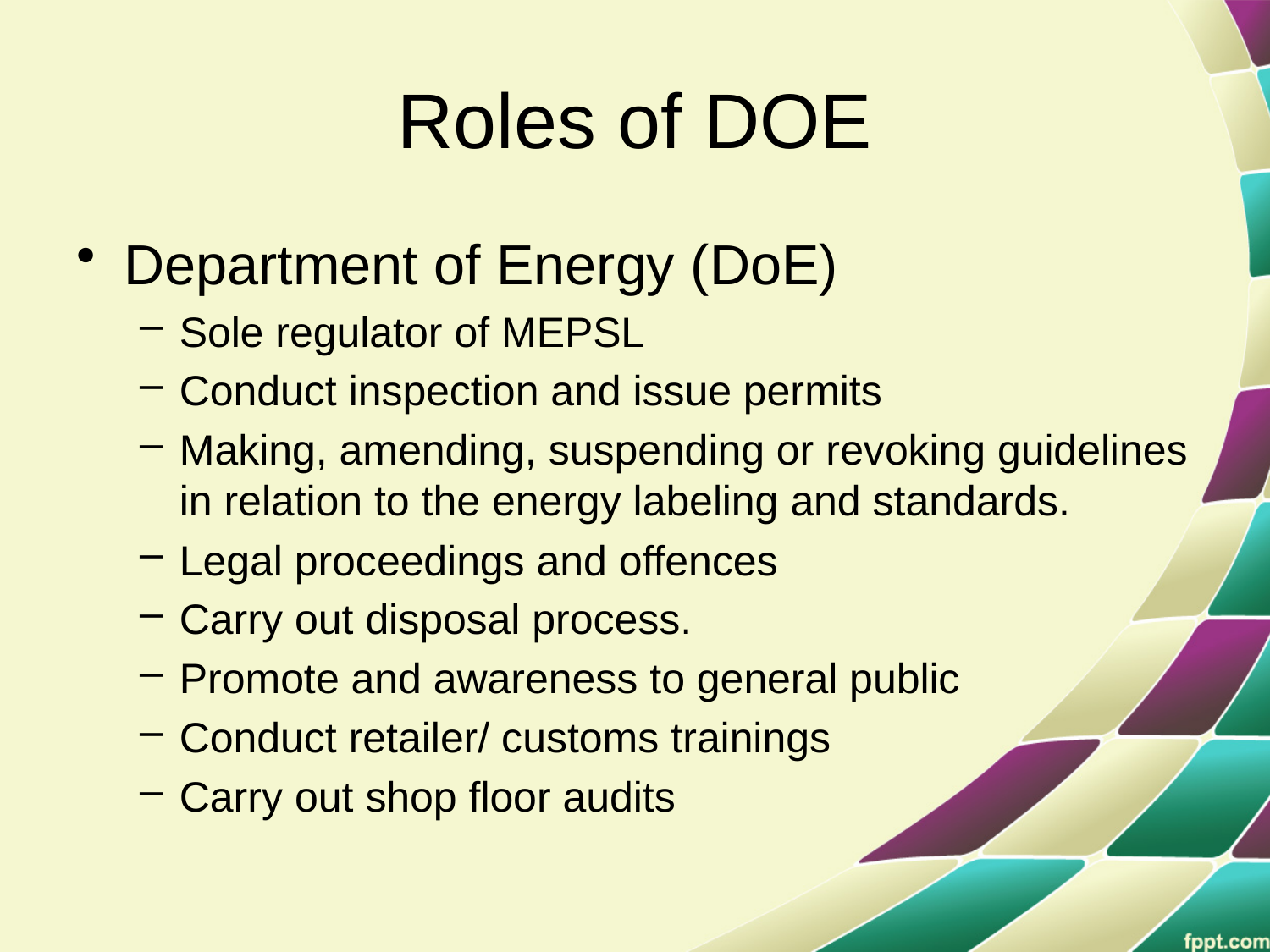

# Roles of DOE
Department of Energy (DoE)
Sole regulator of MEPSL
Conduct inspection and issue permits
Making, amending, suspending or revoking guidelines in relation to the energy labeling and standards.
Legal proceedings and offences
Carry out disposal process.
Promote and awareness to general public
Conduct retailer/ customs trainings
Carry out shop floor audits